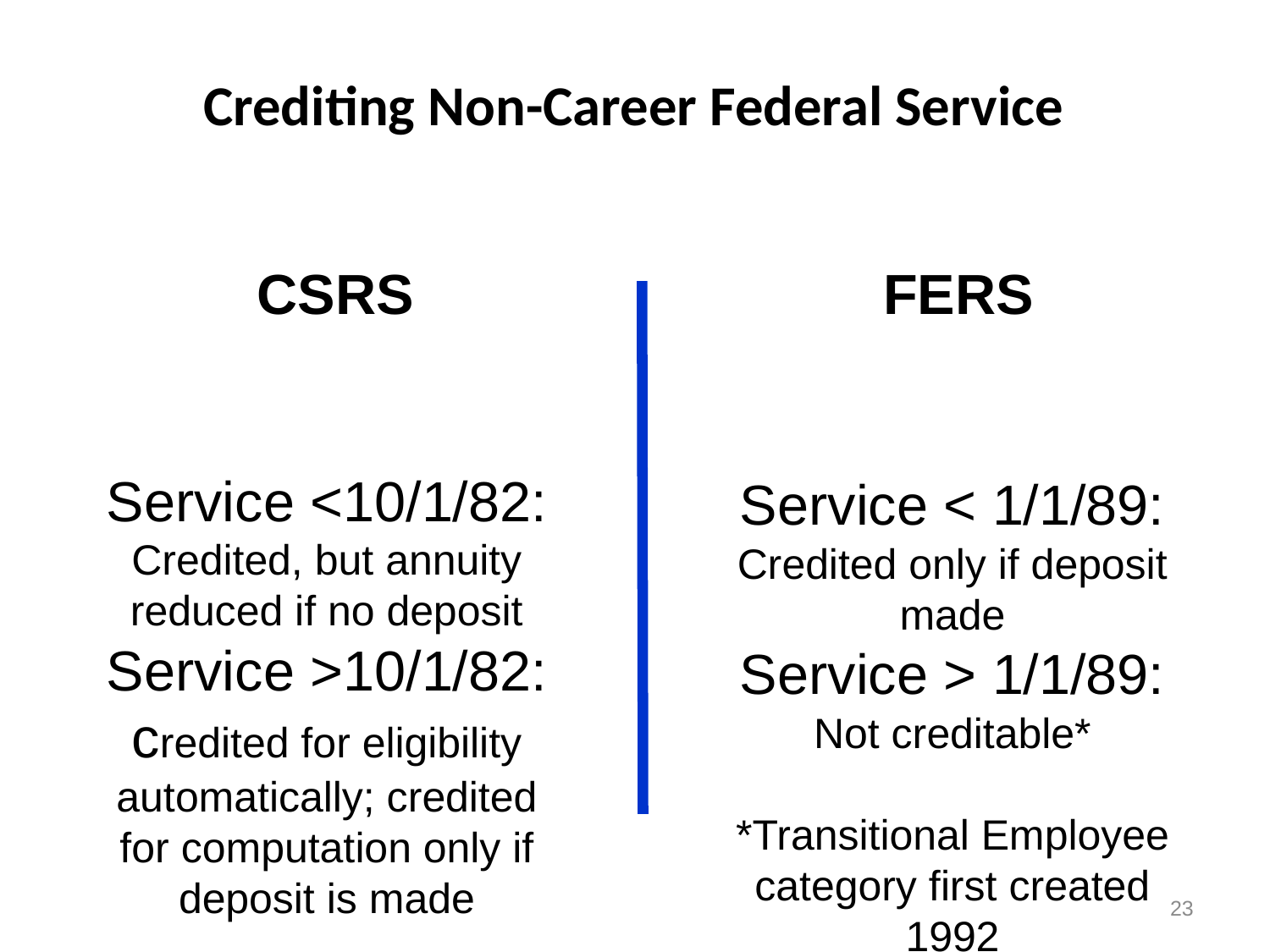

# Crediting Non-Career Federal Service
CSRS
FERS

Service <10/1/82:
Credited, but annuity reduced if no deposit
Service >10/1/82: credited for eligibility automatically; credited for computation only if deposit is made

Service < 1/1/89:
Credited only if deposit made
Service > 1/1/89:
Not creditable*

*Transitional Employee category first created 1992

23